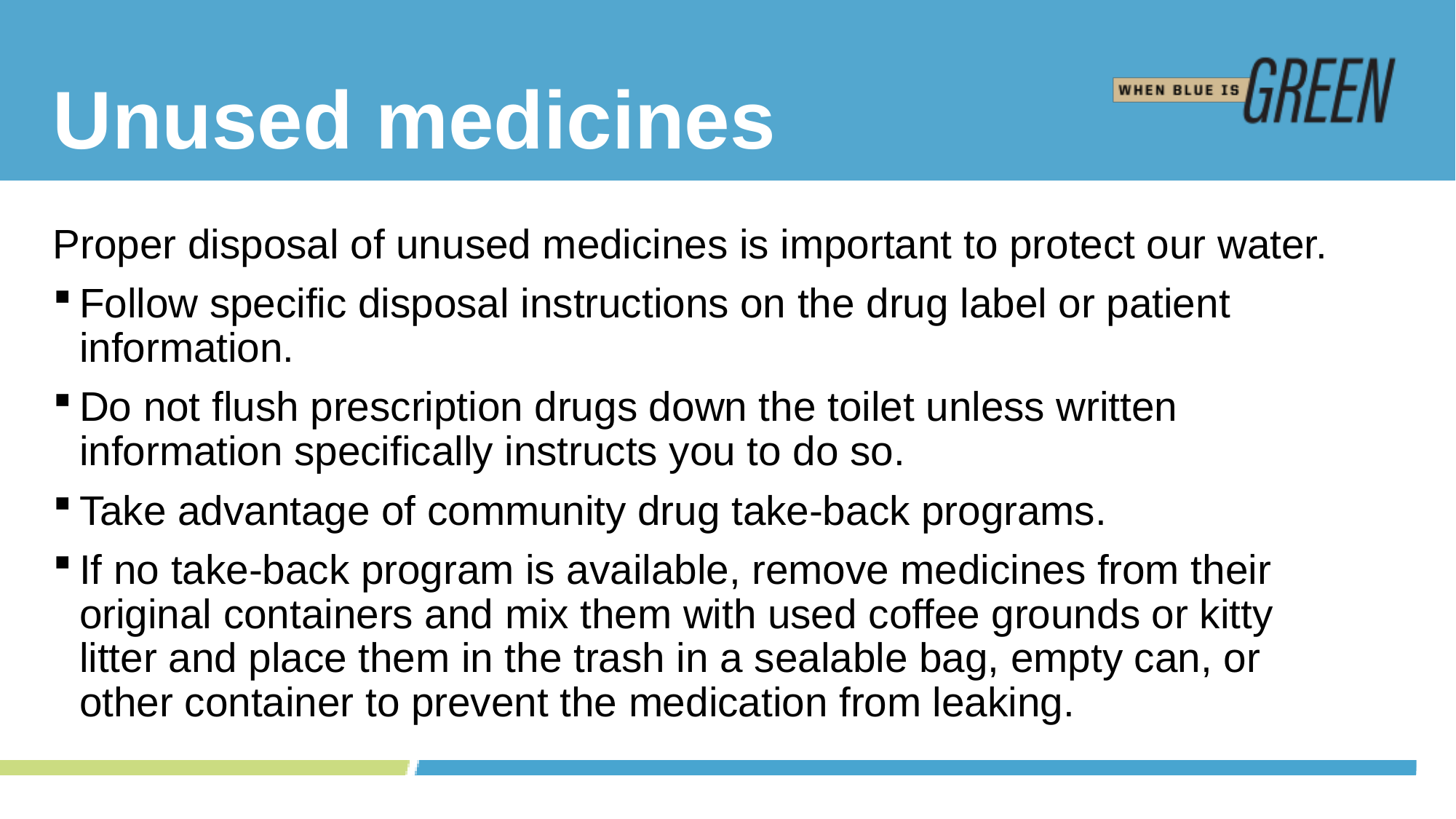

# Unused medicines
Proper disposal of unused medicines is important to protect our water.
Follow specific disposal instructions on the drug label or patient information.
Do not flush prescription drugs down the toilet unless written information specifically instructs you to do so.
Take advantage of community drug take-back programs.
If no take-back program is available, remove medicines from their original containers and mix them with used coffee grounds or kitty litter and place them in the trash in a sealable bag, empty can, or other container to prevent the medication from leaking.